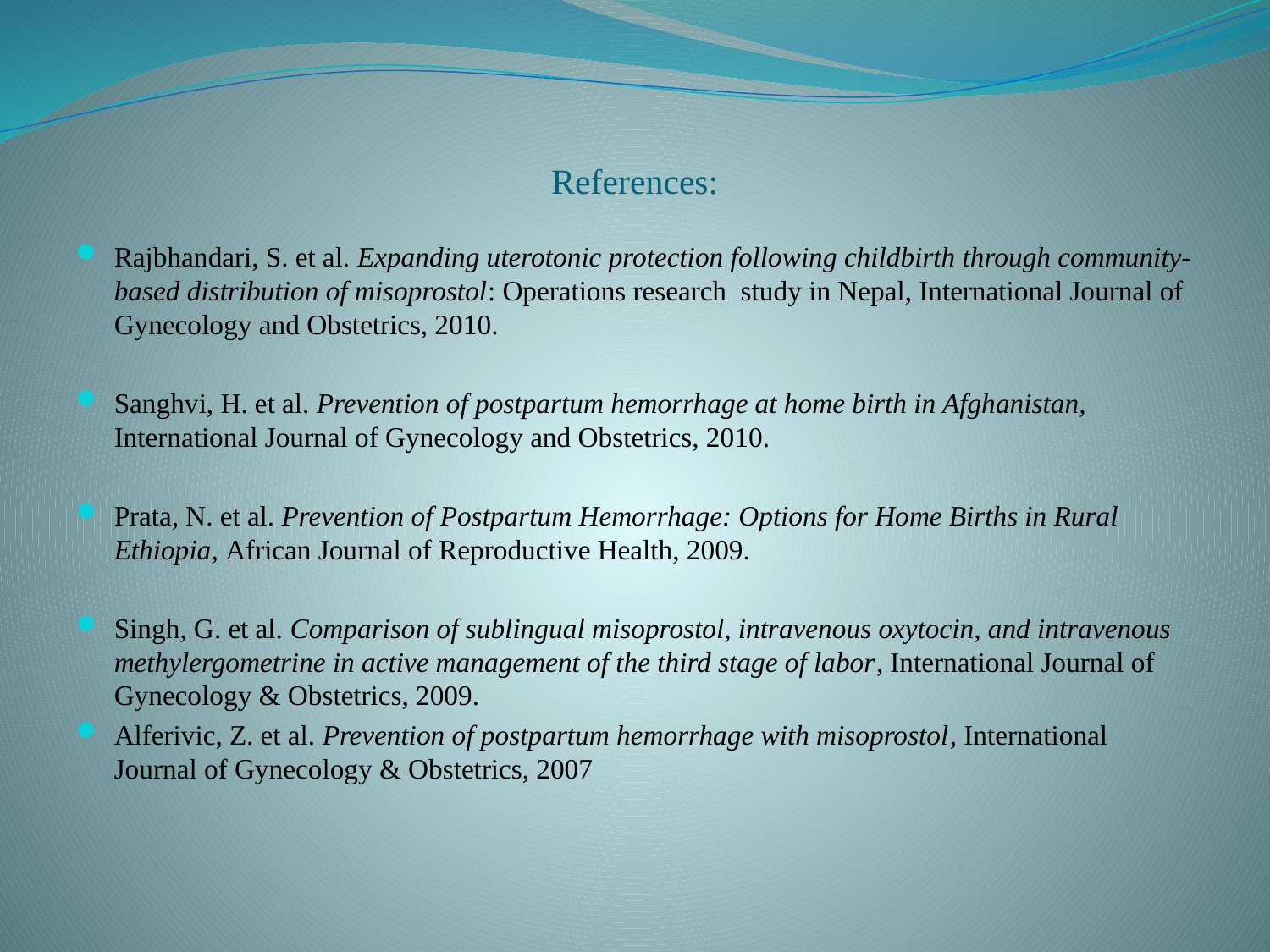

# References:
Rajbhandari, S. et al. Expanding uterotonic protection following childbirth through community-based distribution of misoprostol: Operations research  study in Nepal, International Journal of Gynecology and Obstetrics, 2010.

Sanghvi, H. et al. Prevention of postpartum hemorrhage at home birth in Afghanistan, International Journal of Gynecology and Obstetrics, 2010.

Prata, N. et al. Prevention of Postpartum Hemorrhage: Options for Home Births in Rural Ethiopia, African Journal of Reproductive Health, 2009.

Singh, G. et al. Comparison of sublingual misoprostol, intravenous oxytocin, and intravenous methylergometrine in active management of the third stage of labor, International Journal of Gynecology & Obstetrics, 2009.
Alferivic, Z. et al. Prevention of postpartum hemorrhage with misoprostol, International Journal of Gynecology & Obstetrics, 2007